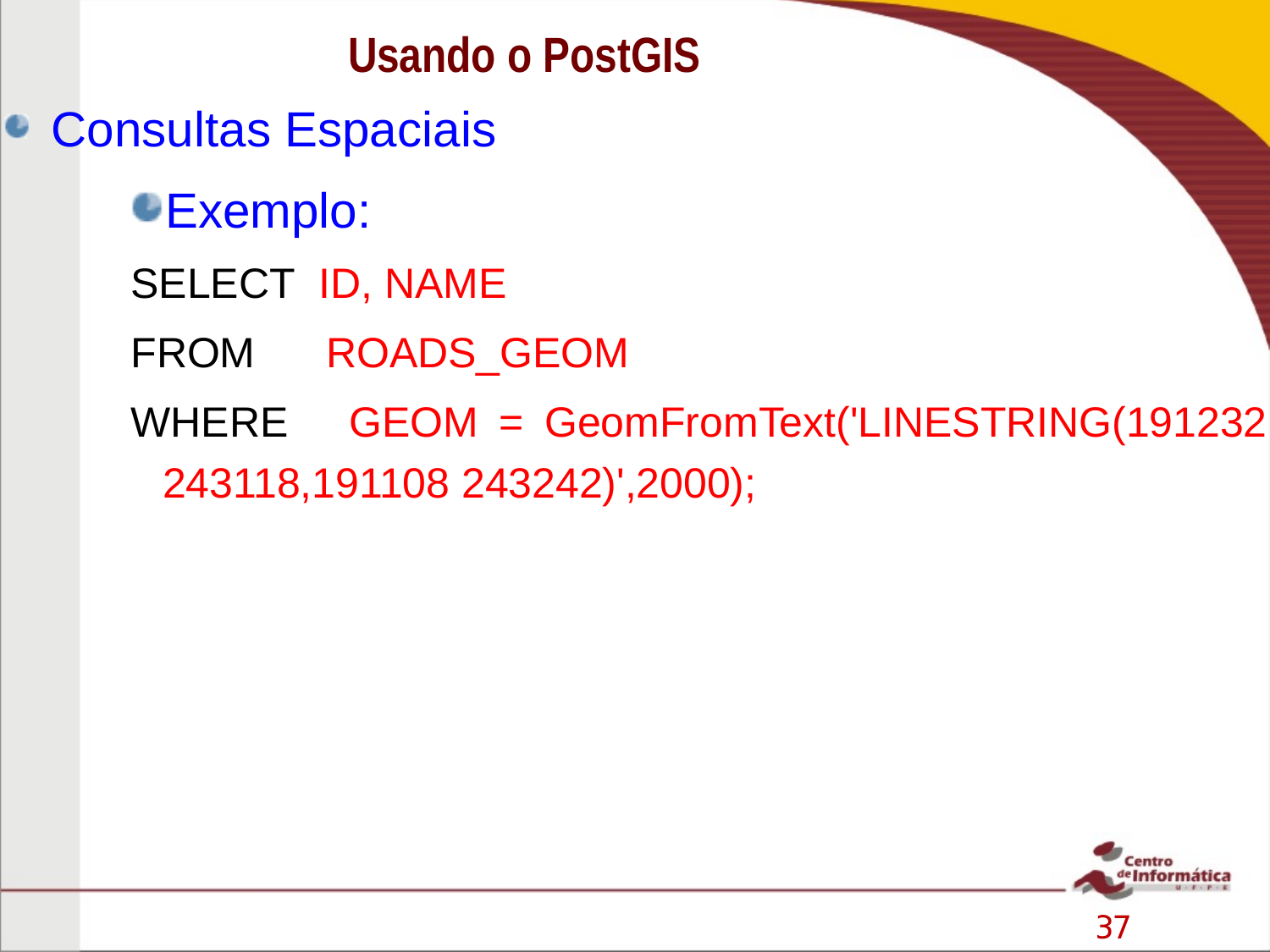

# Usando o PostGIS
Consultas Espaciais
Exemplo:
SELECT  ID, NAME
FROM      ROADS_GEOM
WHERE   GEOM = GeomFromText('LINESTRING(191232 243118,191108 243242)',2000);